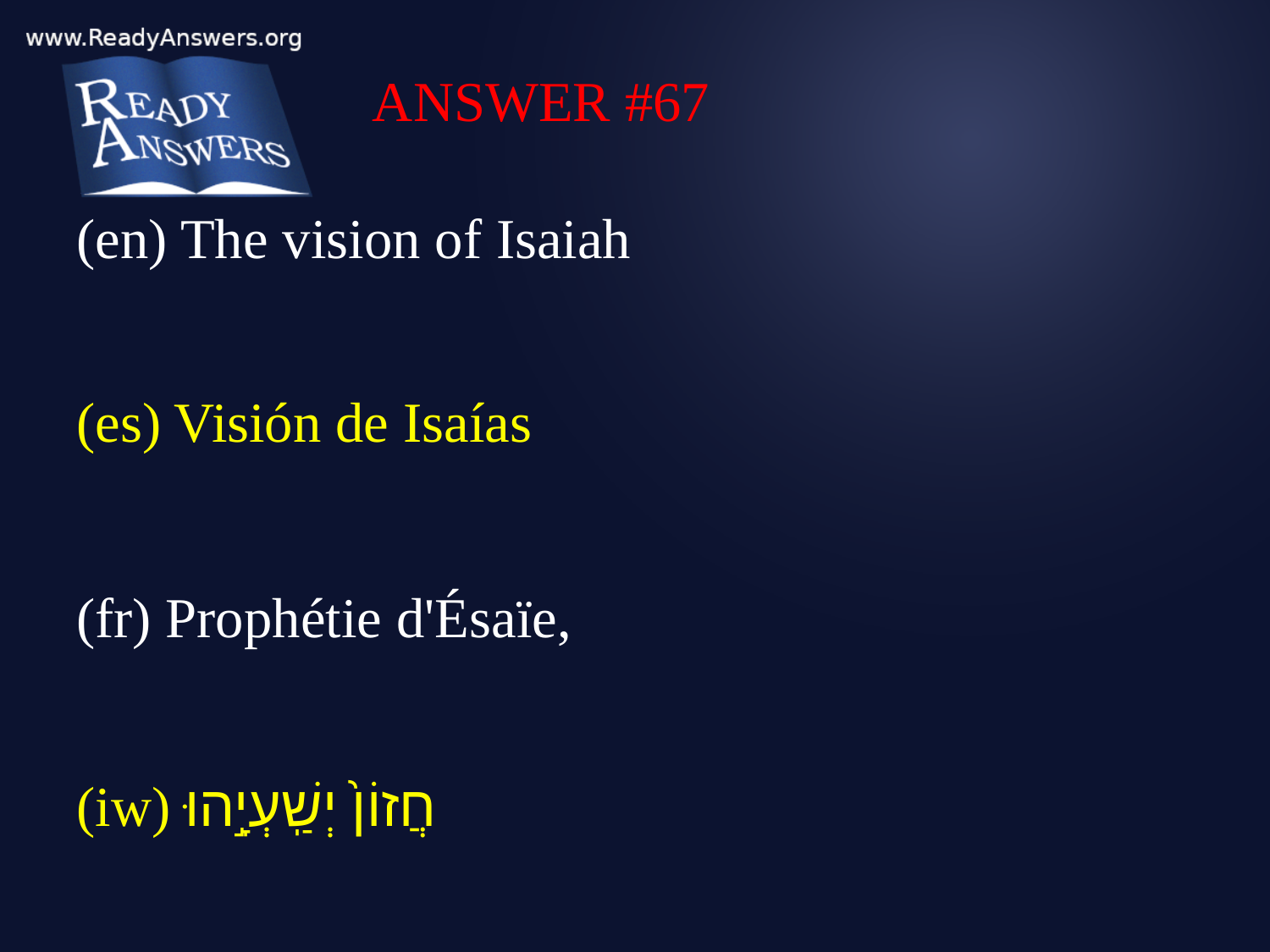

ANSWER #67
(en) The vision of Isaiah
(es) Visión de Isaías
(fr) Prophétie d'Ésaïe,
(iw) חֲזוֹן֙ יְשַֽׁעְיָ֣הוּ